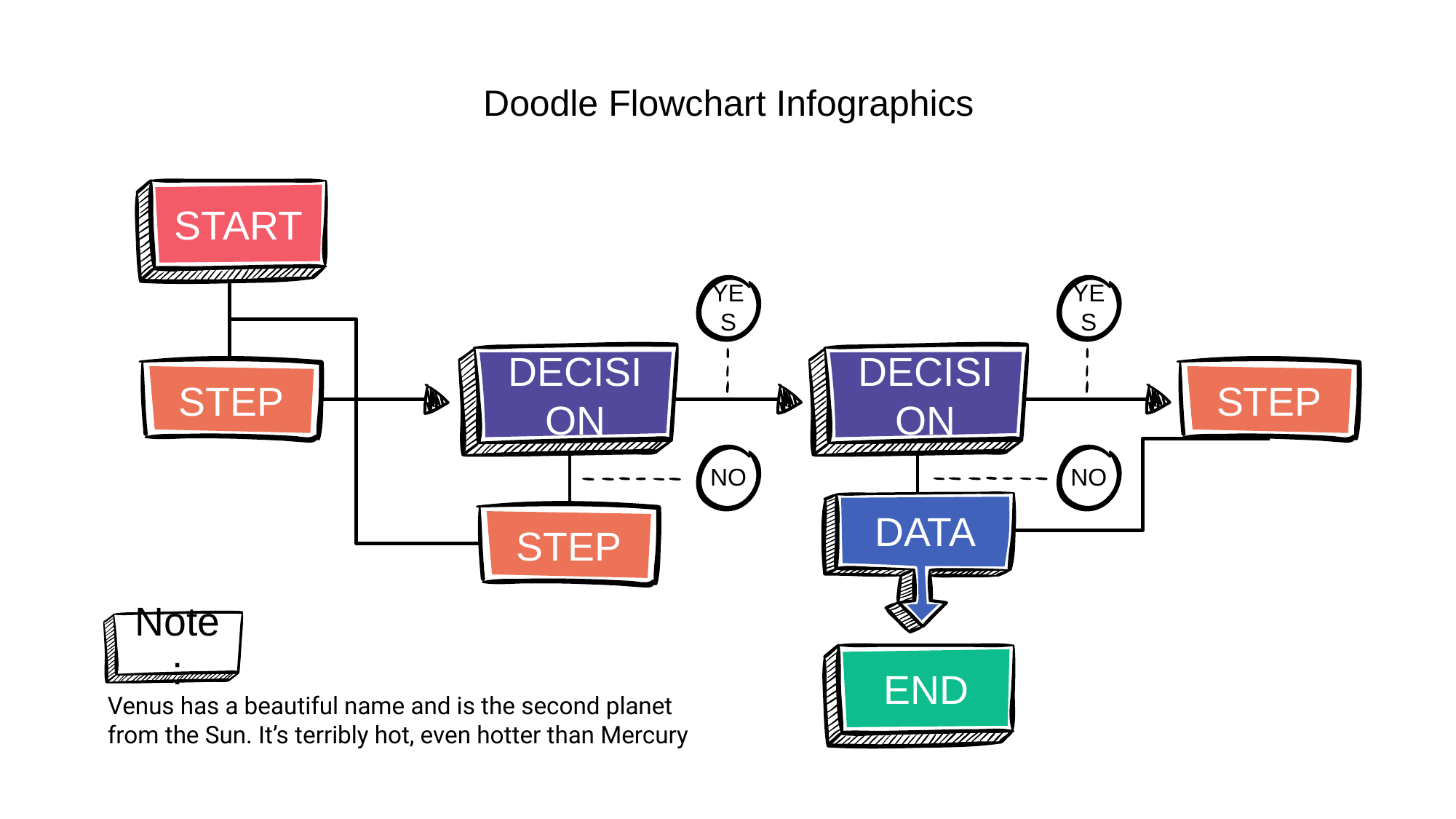

# Doodle Flowchart Infographics

START

YES

YES

DECISION

DECISION

STEP

STEP

NO

NO

DATA

STEP

Note:

END
Venus has a beautiful name and is the second planet from the Sun. It’s terribly hot, even hotter than Mercury